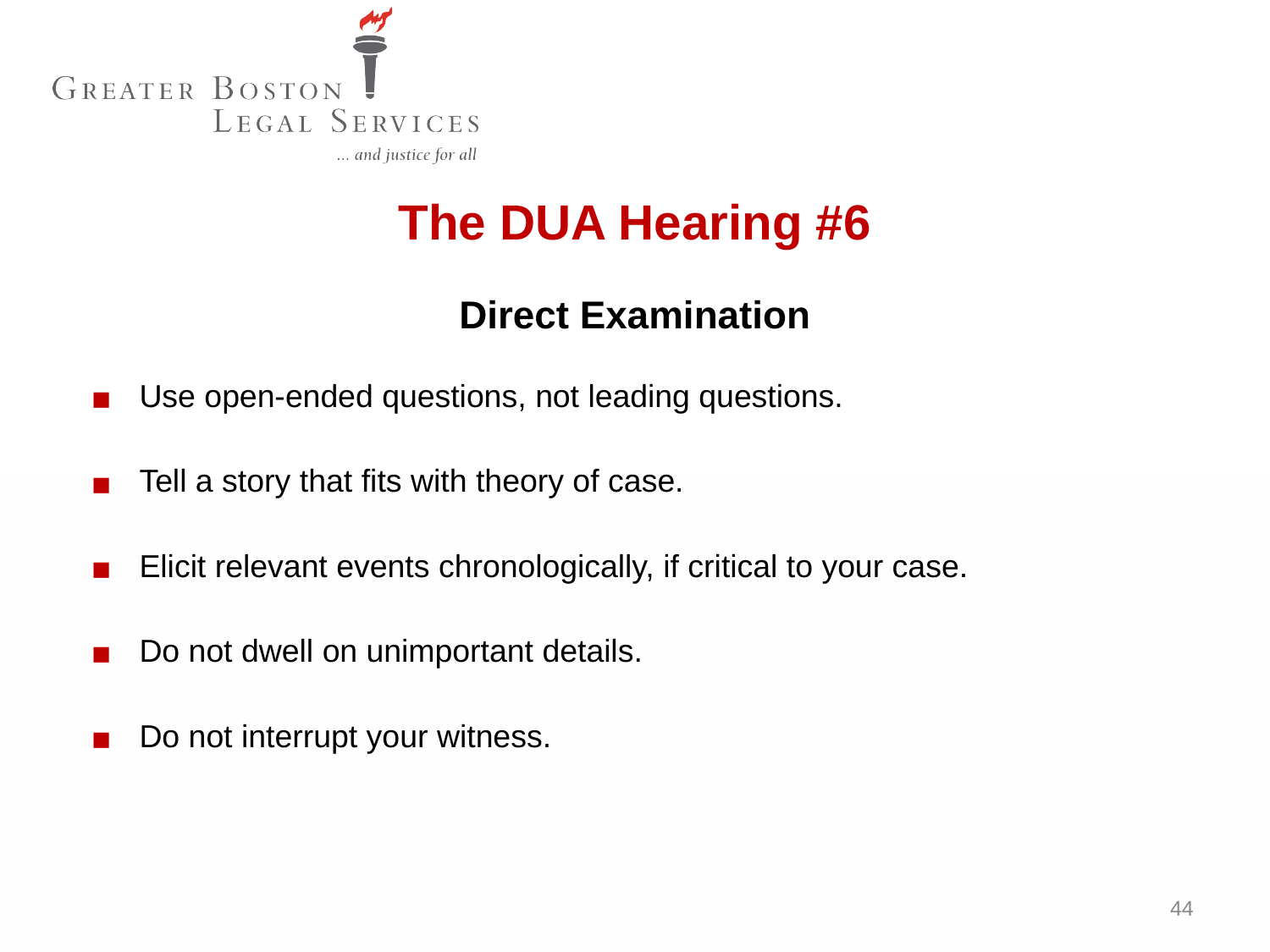

The DUA Hearing #6
 Direct Examination
Use open-ended questions, not leading questions.

Tell a story that fits with theory of case.

Elicit relevant events chronologically, if critical to your case.

Do not dwell on unimportant details.

Do not interrupt your witness.
44